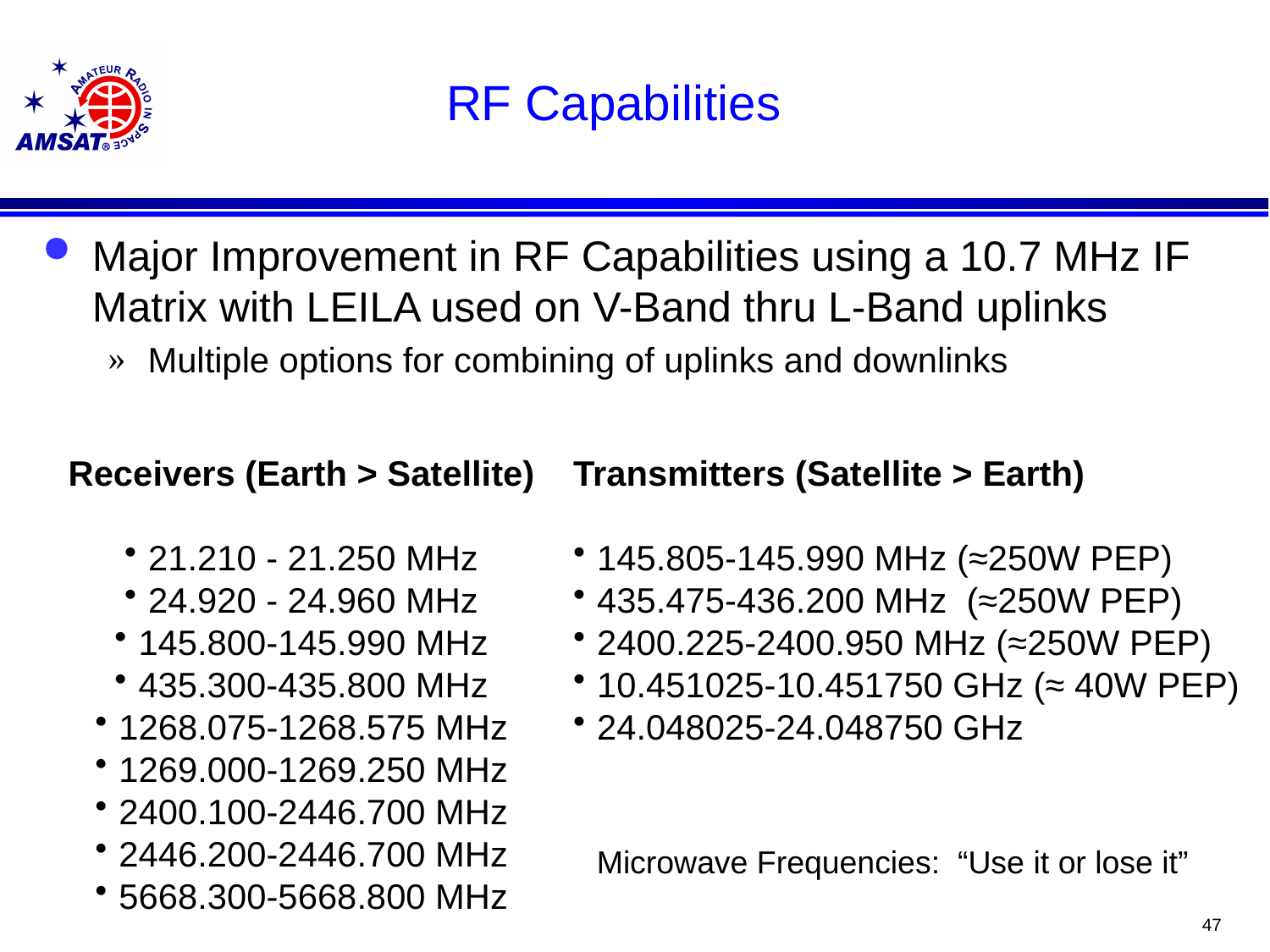

# RF Capabilities
Major Improvement in RF Capabilities using a 10.7 MHz IF Matrix with LEILA used on V-Band thru L-Band uplinks
Multiple options for combining of uplinks and downlinks

Receivers (Earth > Satellite)

21.210 - 21.250 MHz
24.920 - 24.960 MHz
145.800-145.990 MHz
435.300-435.800 MHz
1268.075-1268.575 MHz
1269.000-1269.250 MHz
2400.100-2446.700 MHz
2446.200-2446.700 MHz
5668.300-5668.800 MHz
Transmitters (Satellite > Earth)

145.805-145.990 MHz (≈250W PEP)
435.475-436.200 MHz  (≈250W PEP)
2400.225-2400.950 MHz (≈250W PEP)
10.451025-10.451750 GHz (≈ 40W PEP)
24.048025-24.048750 GHz
Microwave Frequencies:  “Use it or lose it”